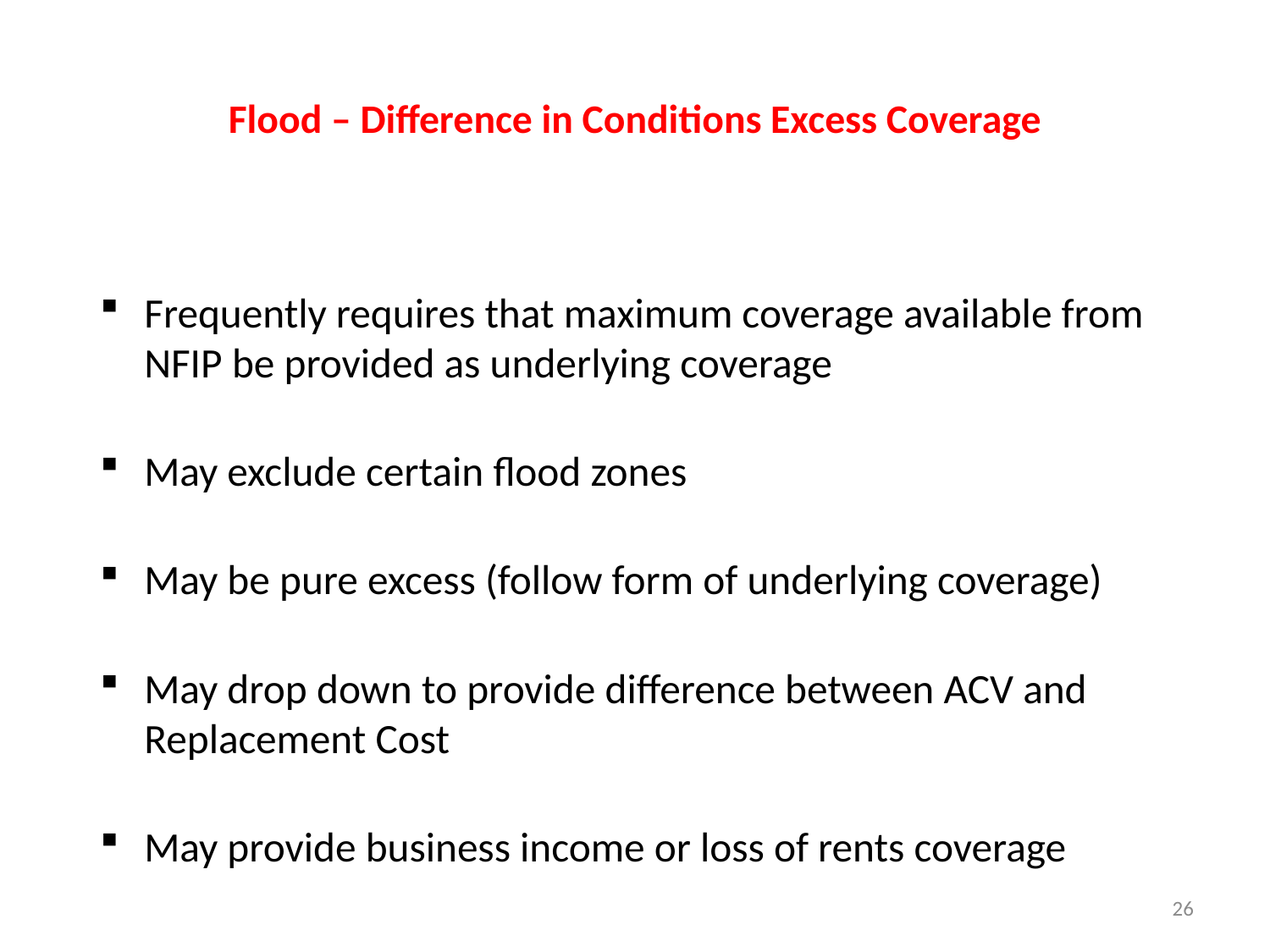

# Flood – Difference in Conditions Excess Coverage

Frequently requires that maximum coverage available from NFIP be provided as underlying coverage
May exclude certain flood zones
May be pure excess (follow form of underlying coverage)
May drop down to provide difference between ACV and Replacement Cost
May provide business income or loss of rents coverage
26